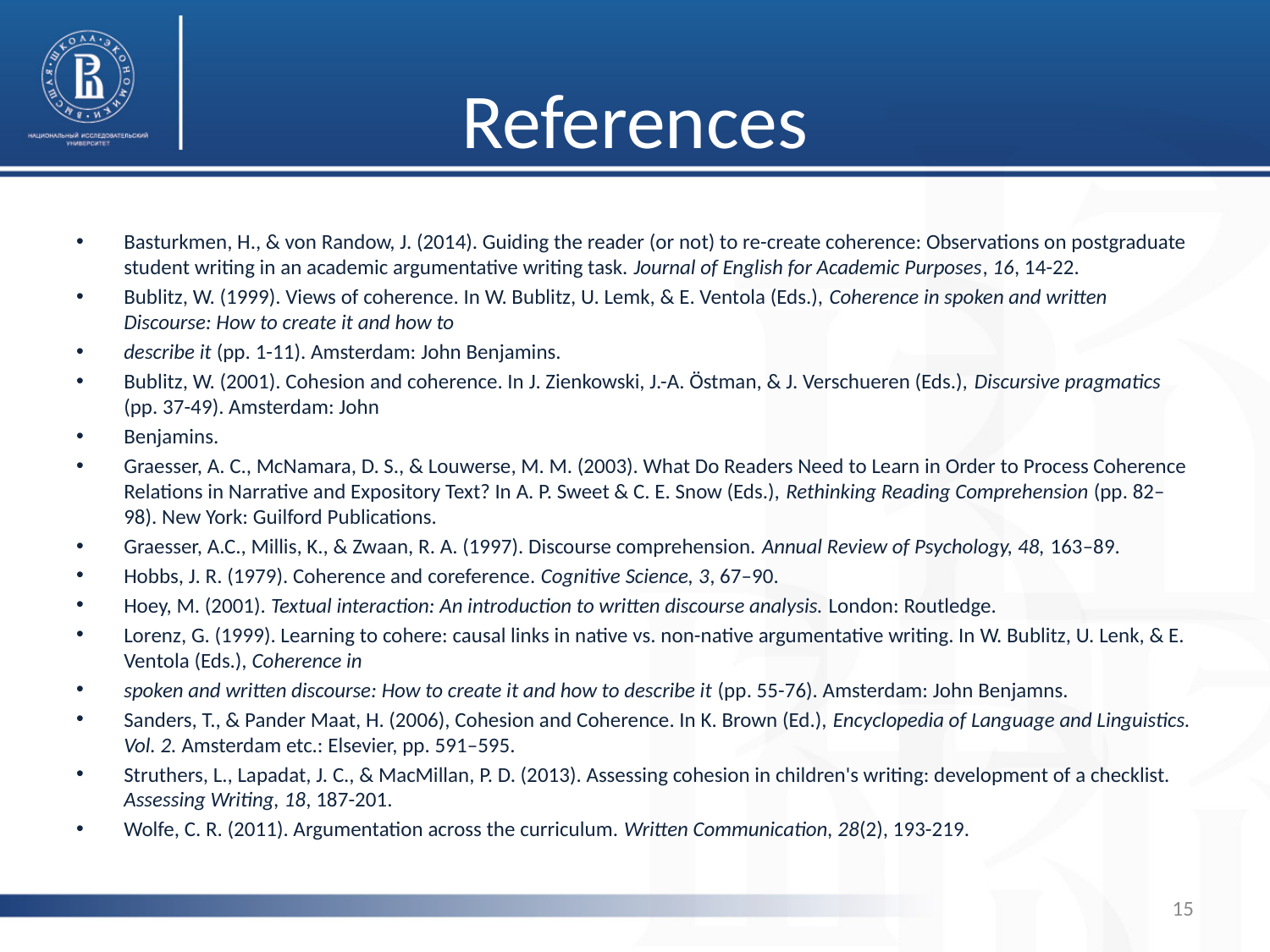

# References
Basturkmen, H., & von Randow, J. (2014). Guiding the reader (or not) to re-create coherence: Observations on postgraduate student writing in an academic argumentative writing task. Journal of English for Academic Purposes, 16, 14-22.
Bublitz, W. (1999). Views of coherence. In W. Bublitz, U. Lemk, & E. Ventola (Eds.), Coherence in spoken and written Discourse: How to create it and how to
describe it (pp. 1-11). Amsterdam: John Benjamins.
Bublitz, W. (2001). Cohesion and coherence. In J. Zienkowski, J.-A. Östman, & J. Verschueren (Eds.), Discursive pragmatics (pp. 37-49). Amsterdam: John
Benjamins.
Graesser, A. C., McNamara, D. S., & Louwerse, M. M. (2003). What Do Readers Need to Learn in Order to Process Coherence Relations in Narrative and Expository Text? In A. P. Sweet & C. E. Snow (Eds.), Rethinking Reading Comprehension (pp. 82– 98). New York: Guilford Publications.
Graesser, A.C., Millis, K., & Zwaan, R. A. (1997). Discourse comprehension. Annual Review of Psychology, 48, 163–89.
Hobbs, J. R. (1979). Coherence and coreference. Cognitive Science, 3, 67–90.
Hoey, M. (2001). Textual interaction: An introduction to written discourse analysis. London: Routledge.
Lorenz, G. (1999). Learning to cohere: causal links in native vs. non-native argumentative writing. In W. Bublitz, U. Lenk, & E. Ventola (Eds.), Coherence in
spoken and written discourse: How to create it and how to describe it (pp. 55-76). Amsterdam: John Benjamns.
Sanders, T., & Pander Maat, H. (2006), Cohesion and Coherence. In K. Brown (Ed.), Encyclopedia of Language and Linguistics. Vol. 2. Amsterdam etc.: Elsevier, pp. 591–595.
Struthers, L., Lapadat, J. C., & MacMillan, P. D. (2013). Assessing cohesion in children's writing: development of a checklist. Assessing Writing, 18, 187-201.
Wolfe, C. R. (2011). Argumentation across the curriculum. Written Communication, 28(2), 193-219.

15